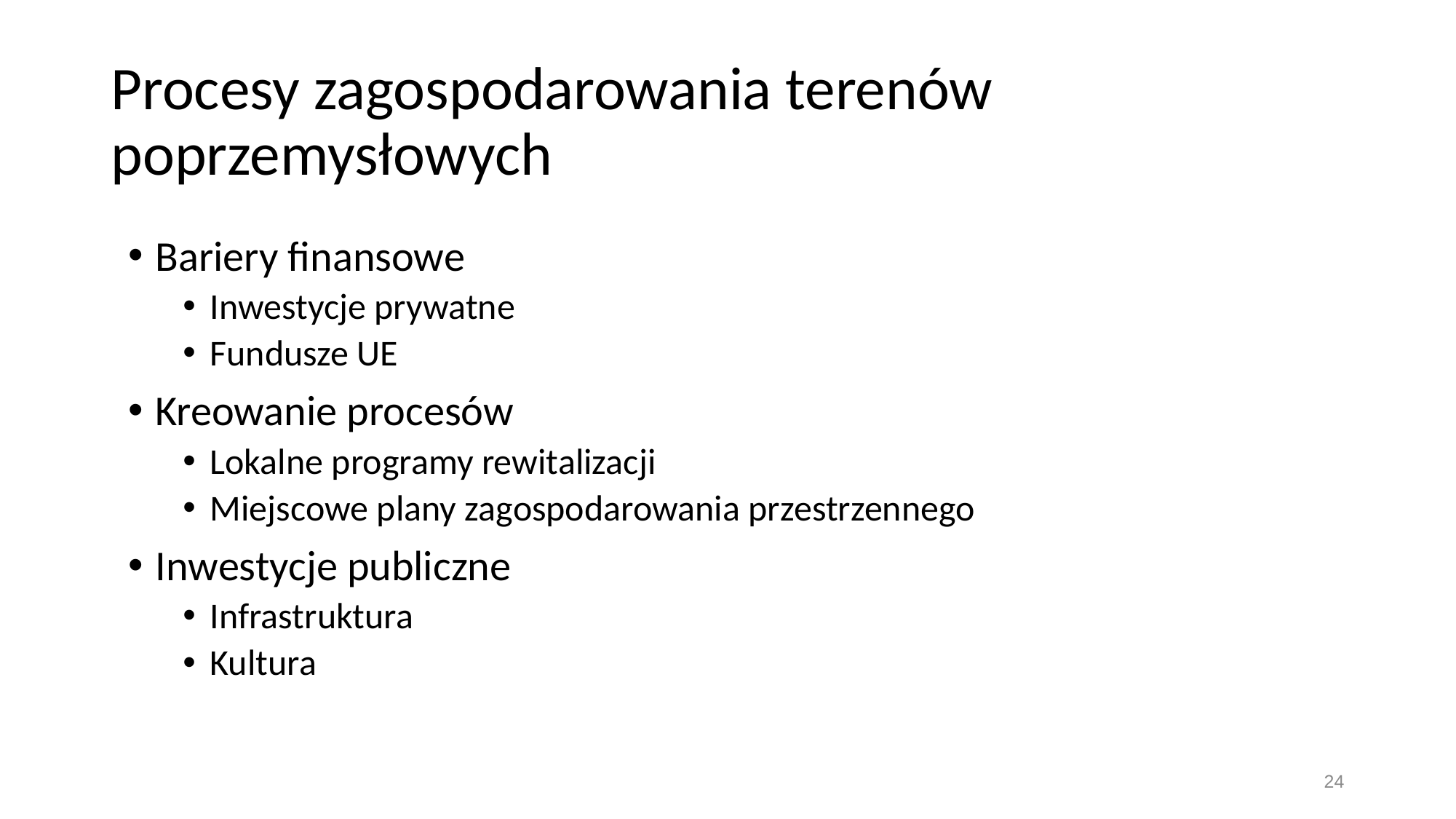

# Procesy zagospodarowania terenów poprzemysłowych
Bariery finansowe
Inwestycje prywatne
Fundusze UE
Kreowanie procesów
Lokalne programy rewitalizacji
Miejscowe plany zagospodarowania przestrzennego
Inwestycje publiczne
Infrastruktura
Kultura
24